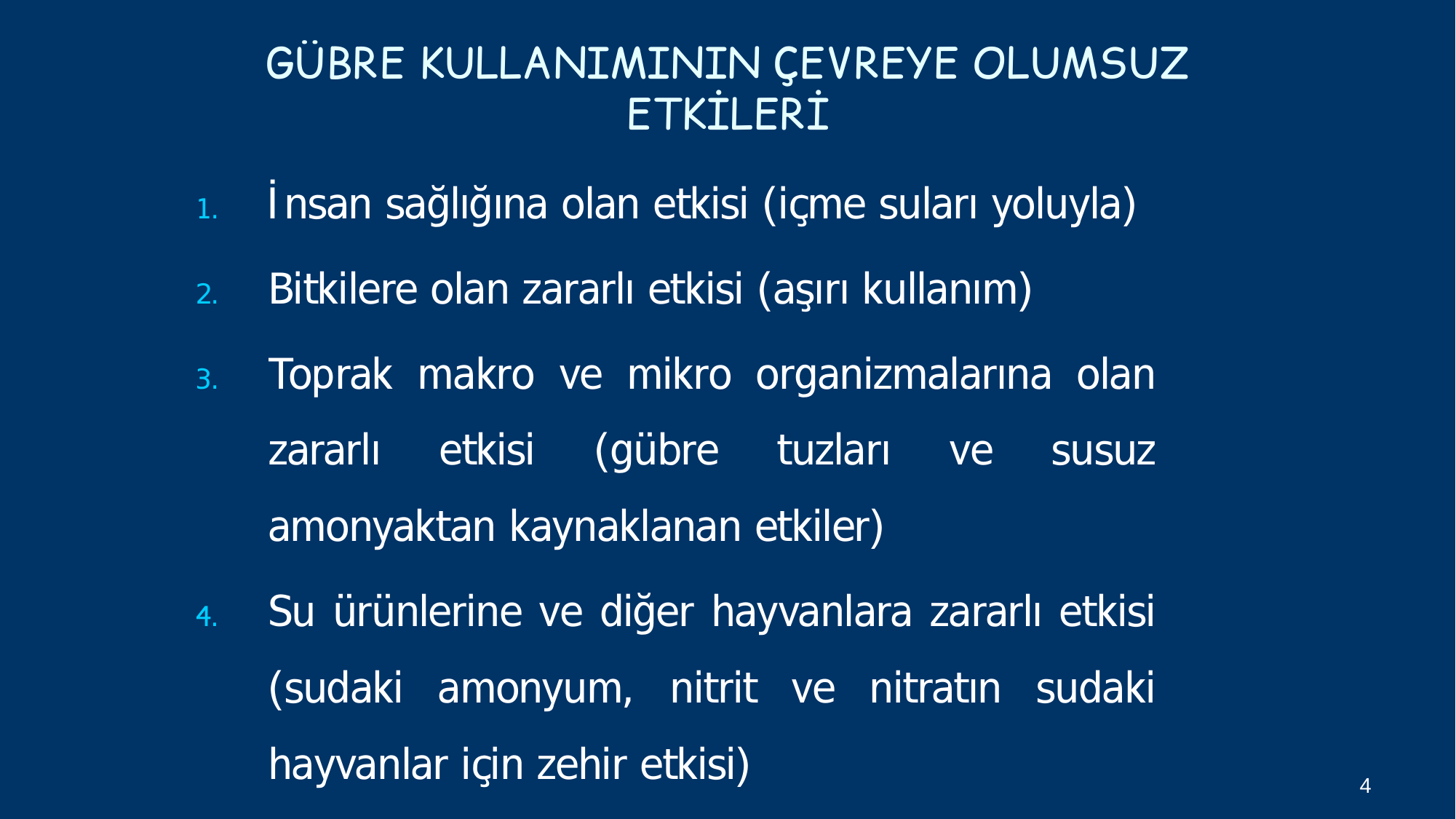

# GÜBRE KULLANIMININ ÇEVREYE OLUMSUZ ETKİLERİ
İnsan sağlığına olan etkisi (içme suları yoluyla)
Bitkilere olan zararlı etkisi (aşırı kullanım)
Toprak makro ve mikro organizmalarına olan zararlı etkisi (gübre tuzları ve susuz amonyaktan kaynaklanan etkiler)
Su ürünlerine ve diğer hayvanlara zararlı etkisi (sudaki amonyum, nitrit ve nitratın sudaki hayvanlar için zehir etkisi)

4